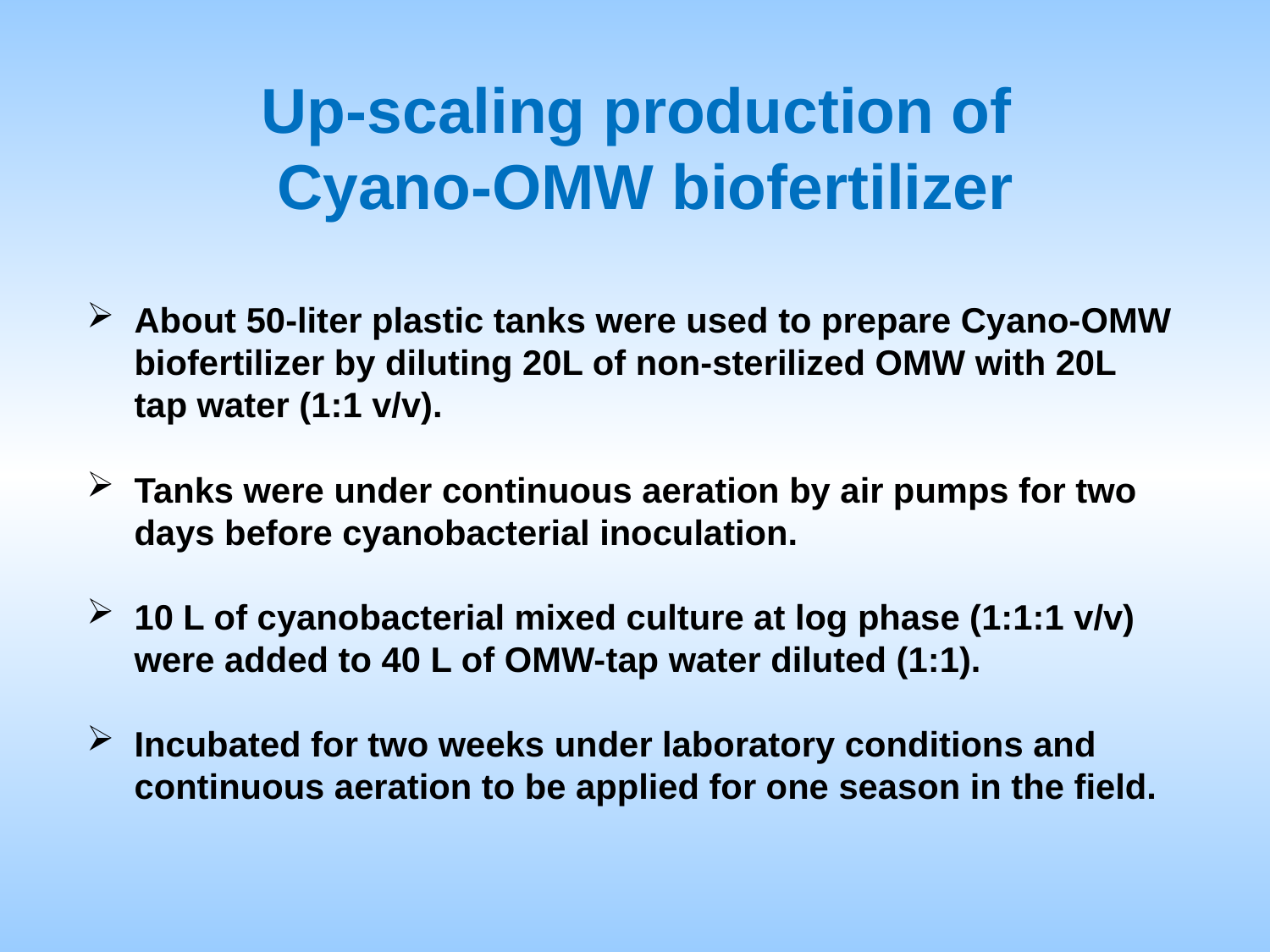

Up-scaling production of
Cyano-OMW biofertilizer

About 50-liter plastic tanks were used to prepare Cyano-OMW biofertilizer by diluting 20L of non-sterilized OMW with 20L tap water (1:1 v/v).

Tanks were under continuous aeration by air pumps for two days before cyanobacterial inoculation.

10 L of cyanobacterial mixed culture at log phase (1:1:1 v/v) were added to 40 L of OMW-tap water diluted (1:1).

Incubated for two weeks under laboratory conditions and continuous aeration to be applied for one season in the field.